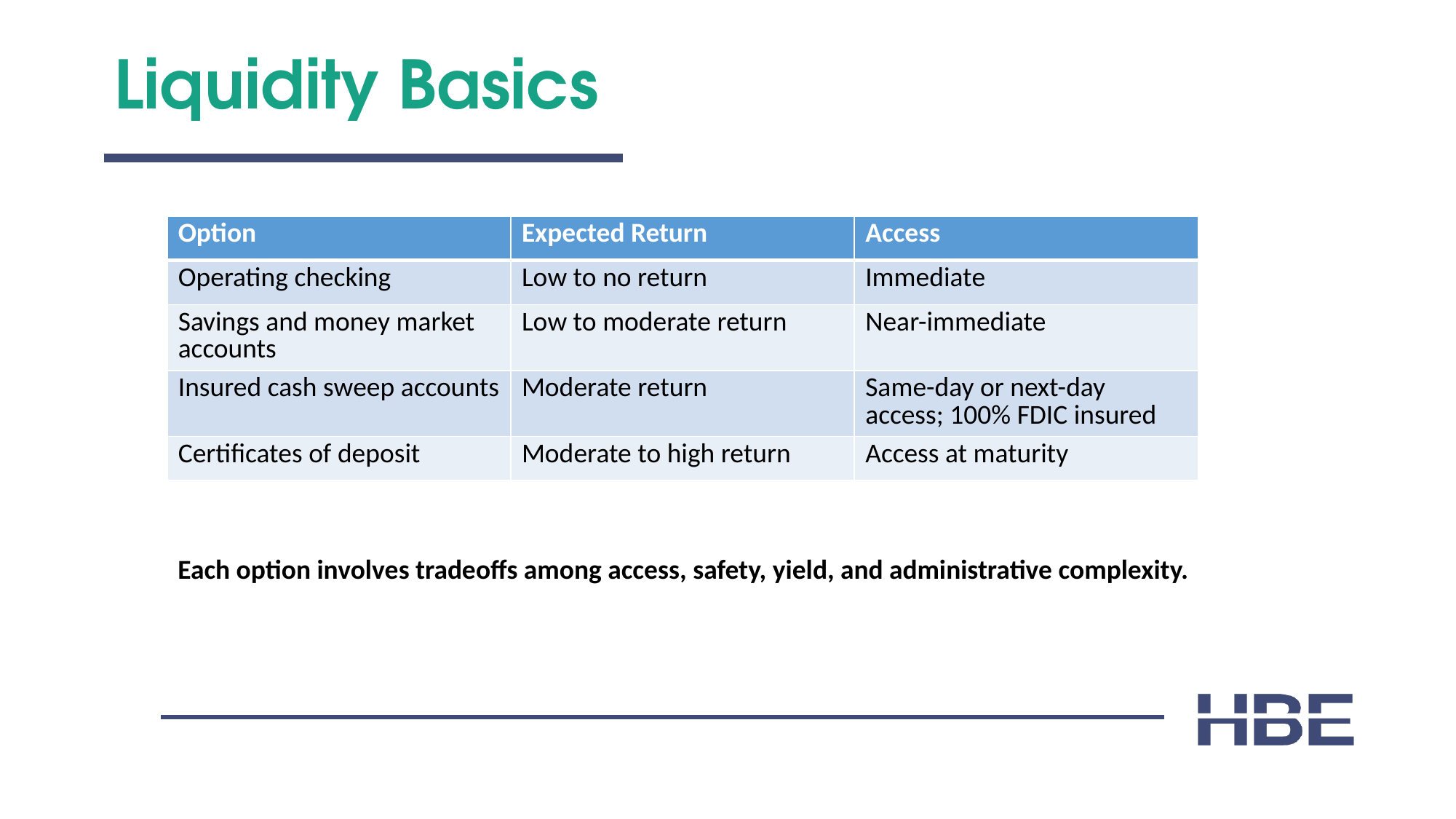

# Liquidity Basics
| Option | Expected Return | Access |
| --- | --- | --- |
| Operating checking | Low to no return | Immediate |
| Savings and money market accounts | Low to moderate return | Near-immediate |
| Insured cash sweep accounts | Moderate return | Same-day or next-day access; 100% FDIC insured |
| Certificates of deposit | Moderate to high return | Access at maturity |
Each option involves tradeoffs among access, safety, yield, and administrative complexity.